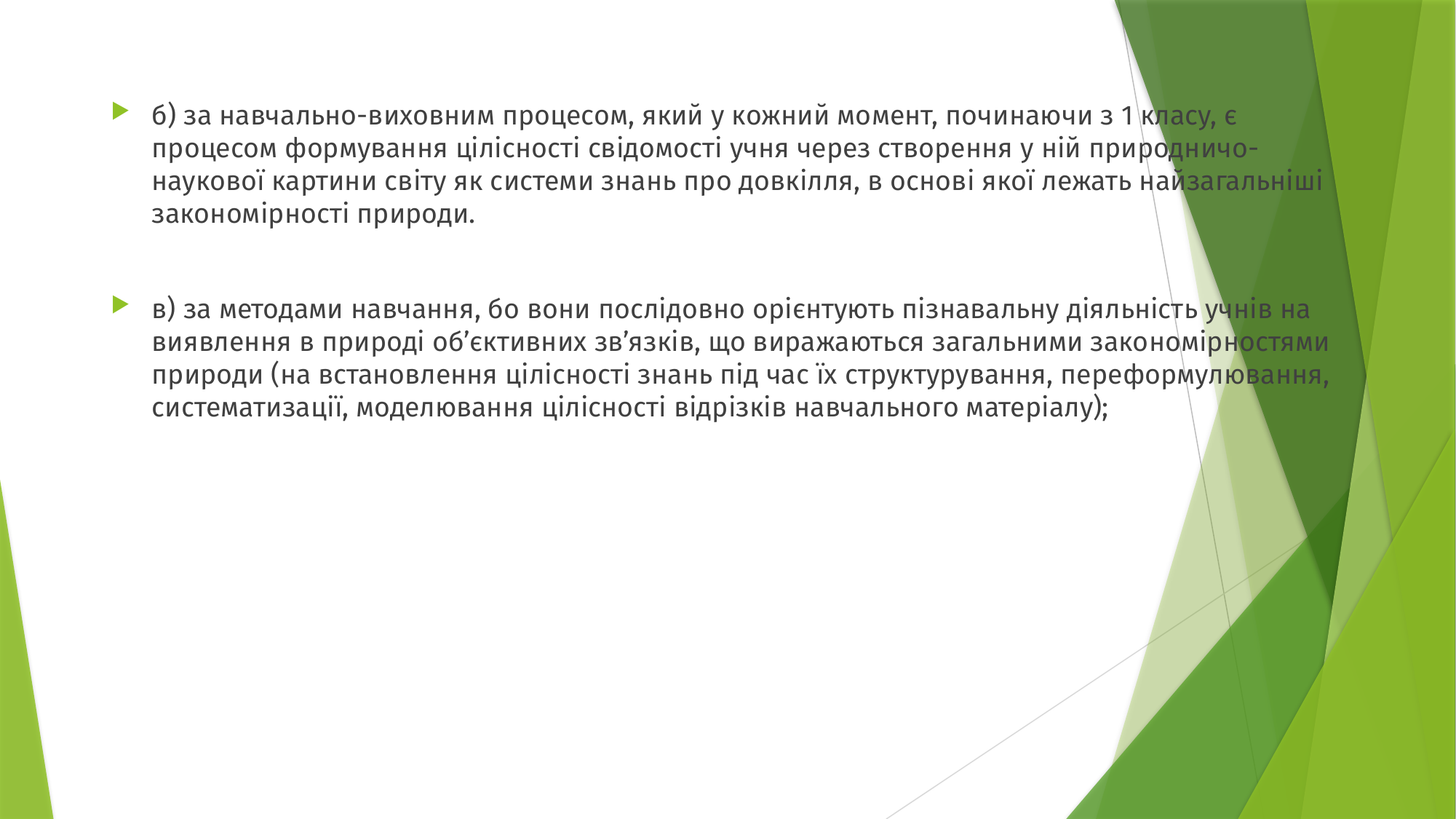

#
б) за навчально-виховним процесом, який у кожний момент, починаючи з 1 класу, є процесом формування цілісності свідомості учня через створення у ній природничо-наукової картини світу як системи знань про довкілля, в основі якої лежать найзагальніші закономірності природи.

в) за методами навчання, бо вони послідовно орієнтують пізнавальну діяльність учнів на виявлення в природі об’єктивних зв’язків, що виражаються загальними закономірностями природи (на встановлення цілісності знань під час їх структурування, переформулювання, систематизації, моделювання цілісності відрізків навчального матеріалу);